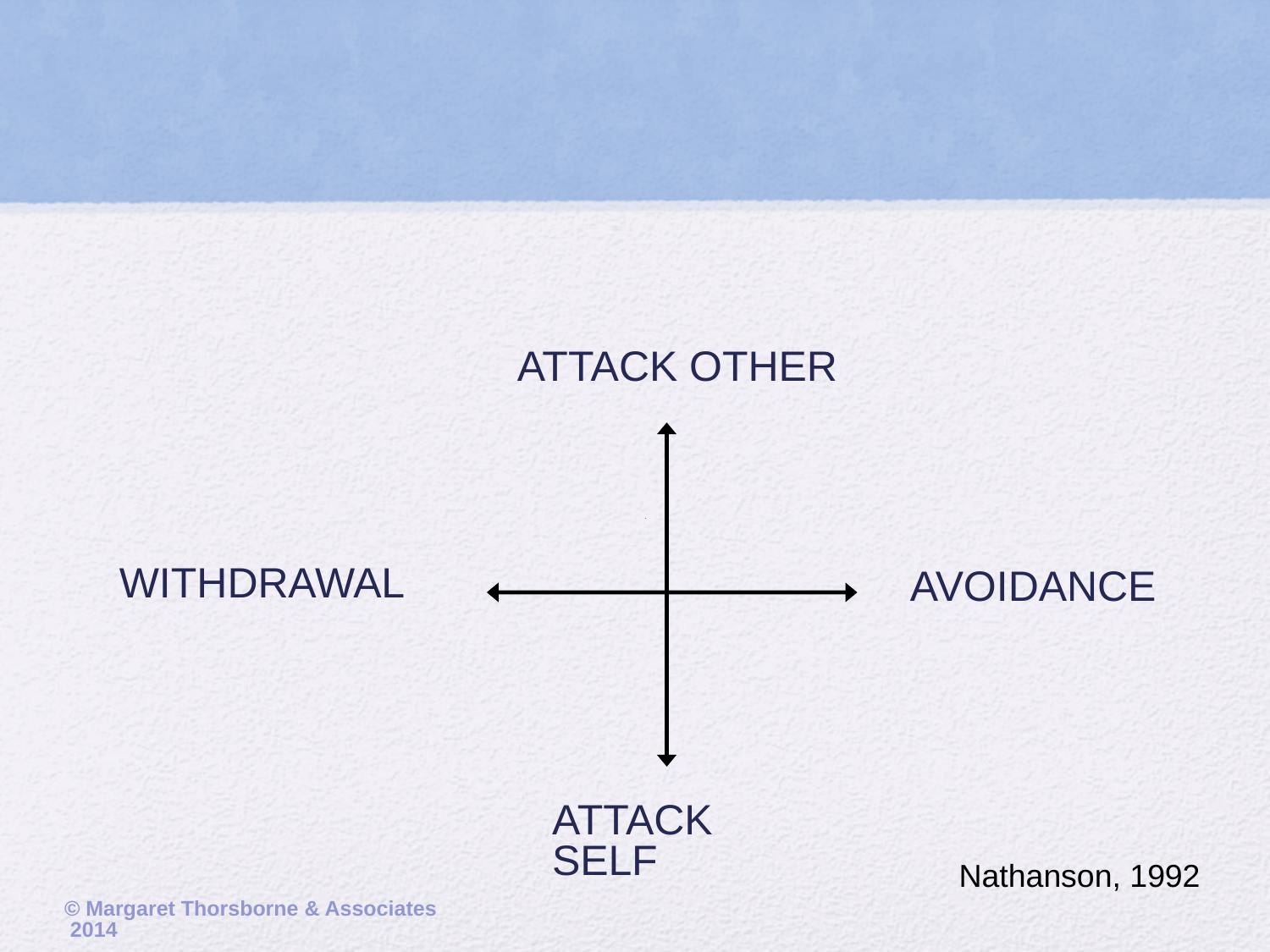

# Defending against shame
 ATTACK OTHER

WITHDRAWAL
AVOIDANCE

ATTACK SELF
Nathanson, 1992
© Margaret Thorsborne & Associates 2014